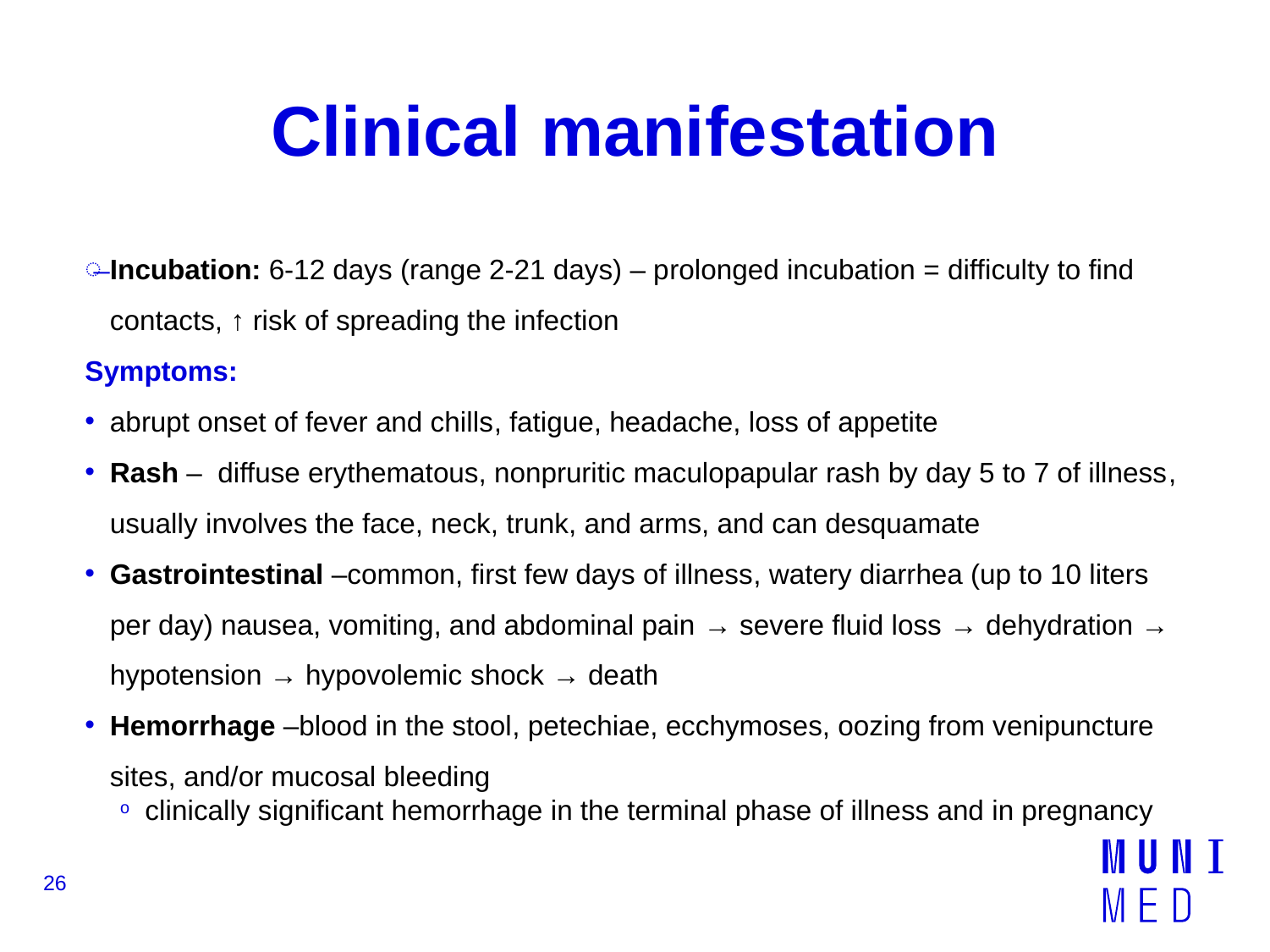

# Clinical manifestation
Incubation: 6-12 days (range 2-21 days) – prolonged incubation = difficulty to find contacts, ↑ risk of spreading the infection
Symptoms:
abrupt onset of fever and chills, fatigue, headache, loss of appetite
Rash –  diffuse erythematous, nonpruritic maculopapular rash by day 5 to 7 of illness, usually involves the face, neck, trunk, and arms, and can desquamate
Gastrointestinal –common, first few days of illness, watery diarrhea (up to 10 liters per day) nausea, vomiting, and abdominal pain → severe fluid loss → dehydration → hypotension → hypovolemic shock → death
Hemorrhage –blood in the stool, petechiae, ecchymoses, oozing from venipuncture sites, and/or mucosal bleeding
clinically significant hemorrhage in the terminal phase of illness and in pregnancy
26